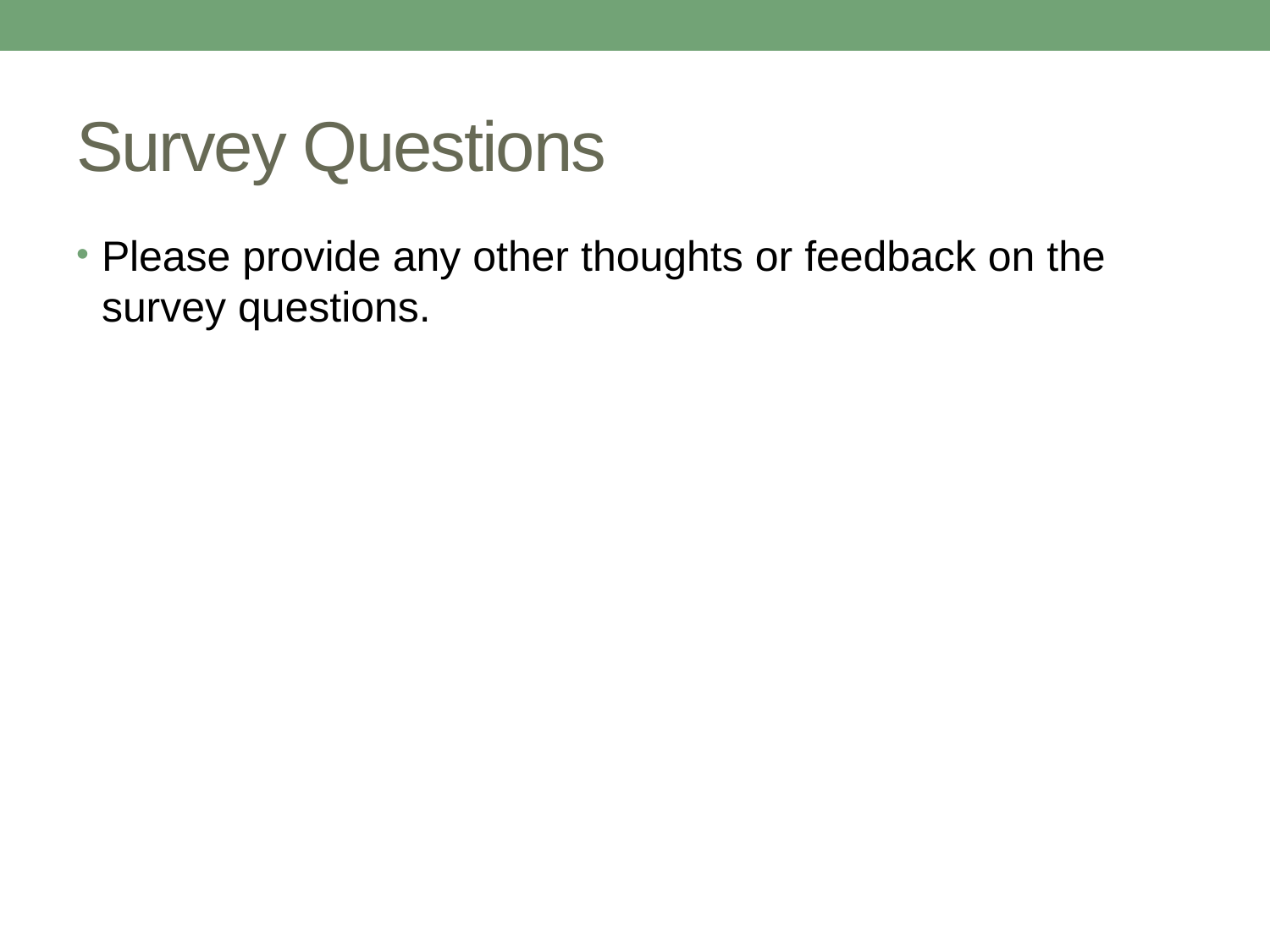

# Survey Questions
Please provide any other thoughts or feedback on the survey questions.